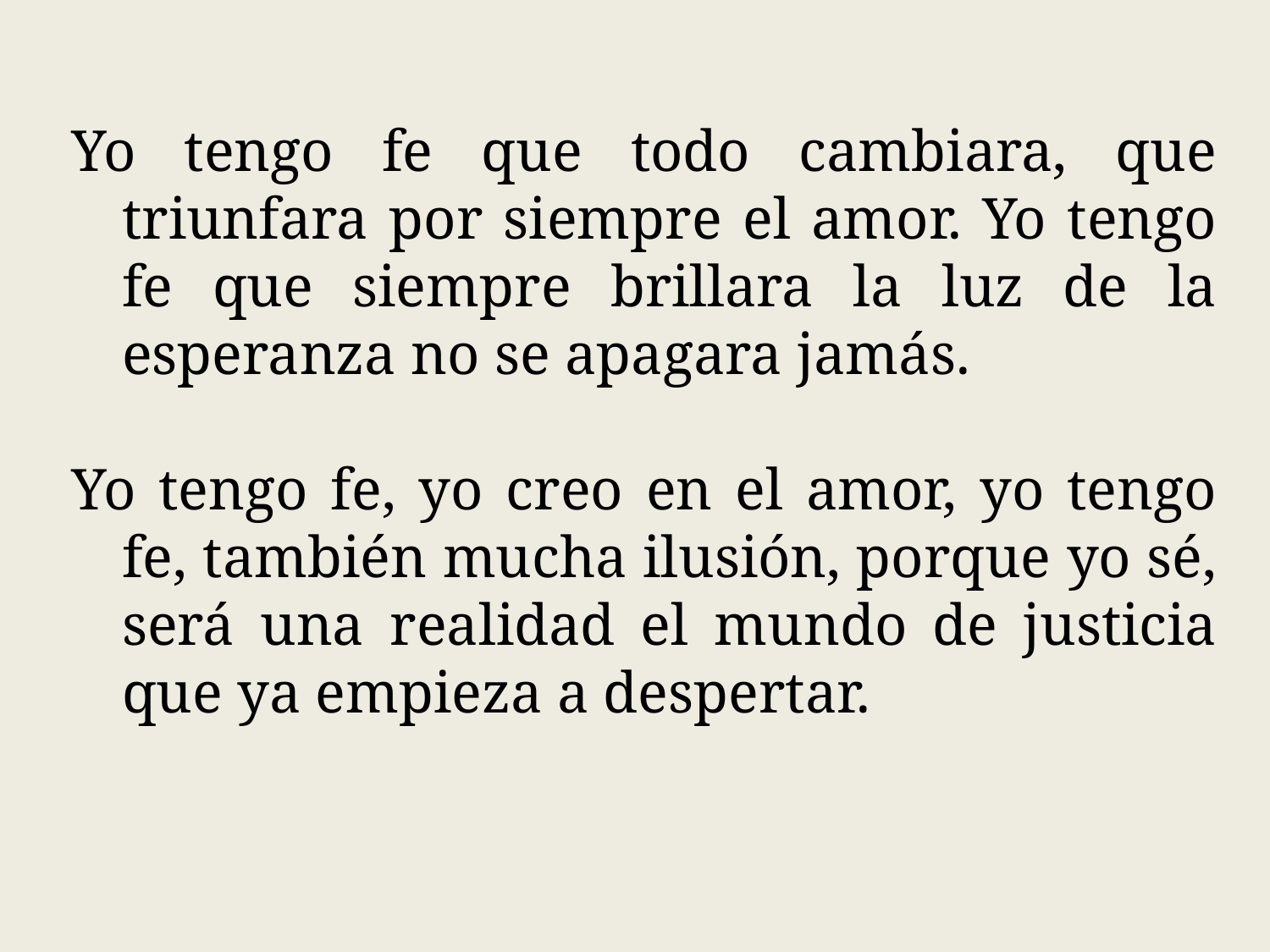

Yo tengo fe que todo cambiara, que triunfara por siempre el amor. Yo tengo fe que siempre brillara la luz de la esperanza no se apagara jamás.

Yo tengo fe, yo creo en el amor, yo tengo fe, también mucha ilusión, porque yo sé, será una realidad el mundo de justicia que ya empieza a despertar.